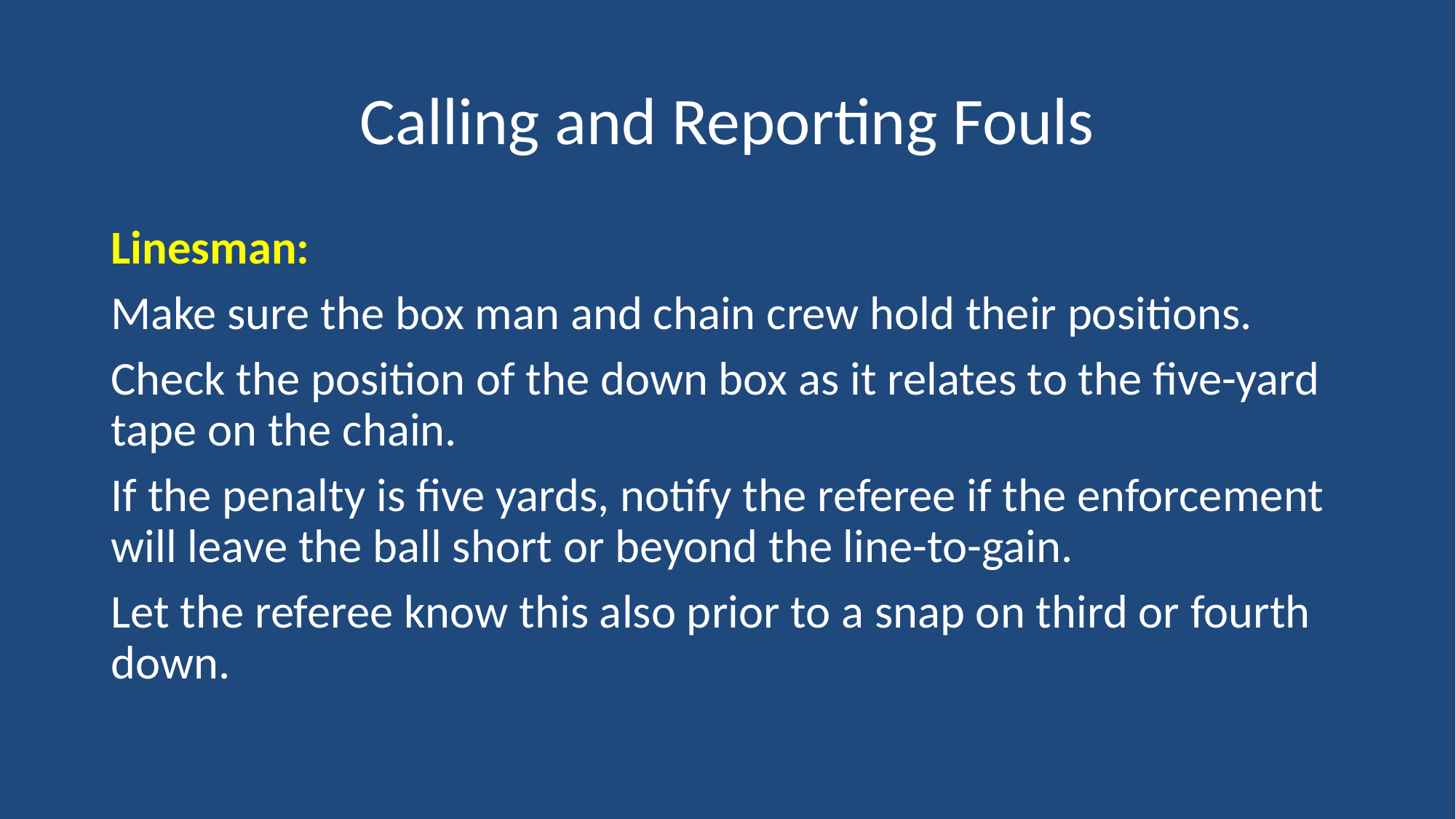

# Calling and Reporting Fouls
Linesman:
Make sure the box man and chain crew hold their positions.
Check the position of the down box as it relates to the five-yard tape on the chain.
If the penalty is five yards, notify the referee if the enforcement will leave the ball short or beyond the line-to-gain.
Let the referee know this also prior to a snap on third or fourth down.